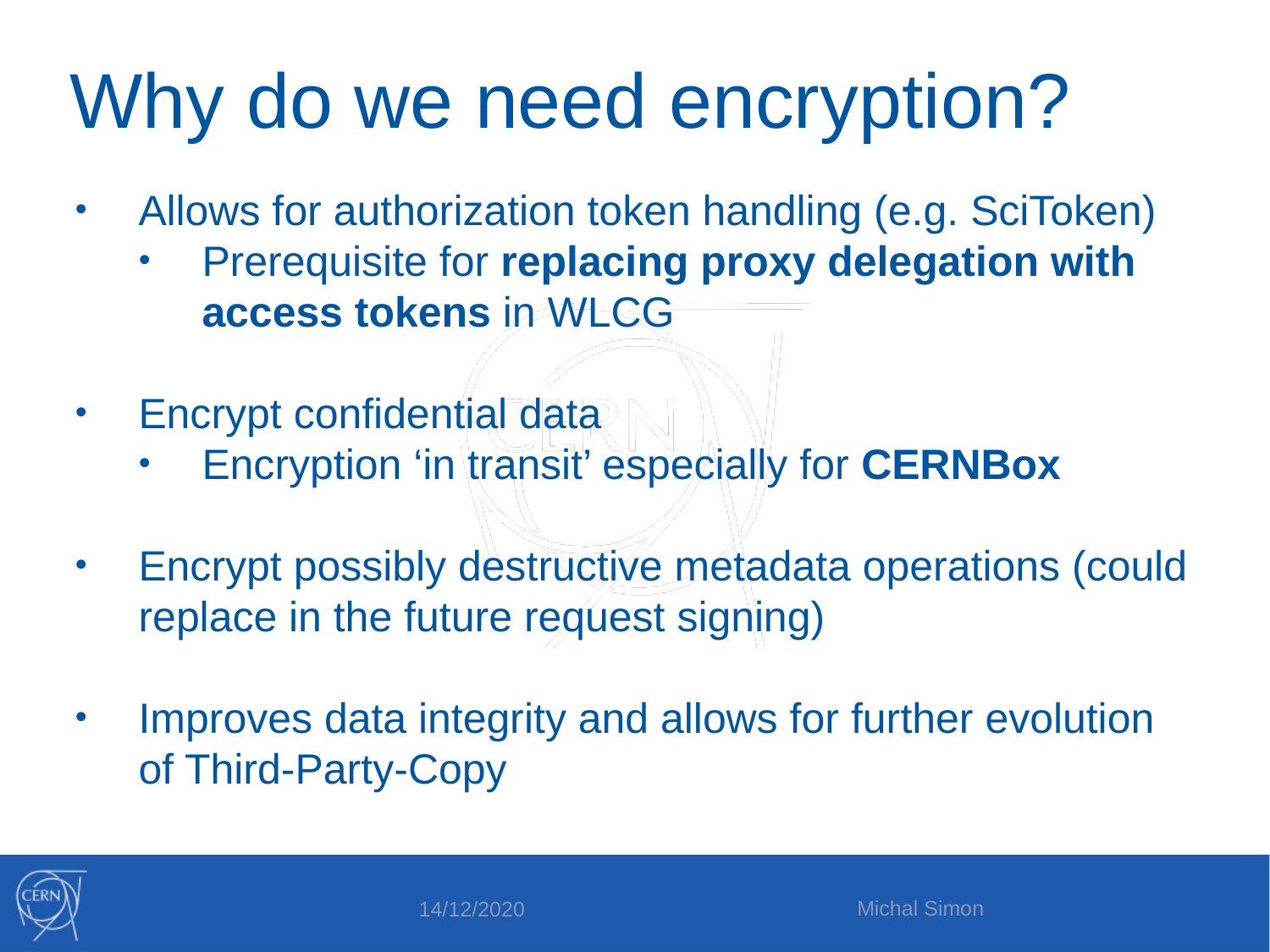

Why do we need encryption?

Allows for authorization token handling (e.g. SciToken)
Prerequisite for replacing proxy delegation with access tokens in WLCG

Encrypt confidential data
Encryption ‘in transit’ especially for CERNBox

Encrypt possibly destructive metadata operations (could replace in the future request signing)

Improves data integrity and allows for further evolution of Third-Party-Copy

Michal Simon

14/12/2020